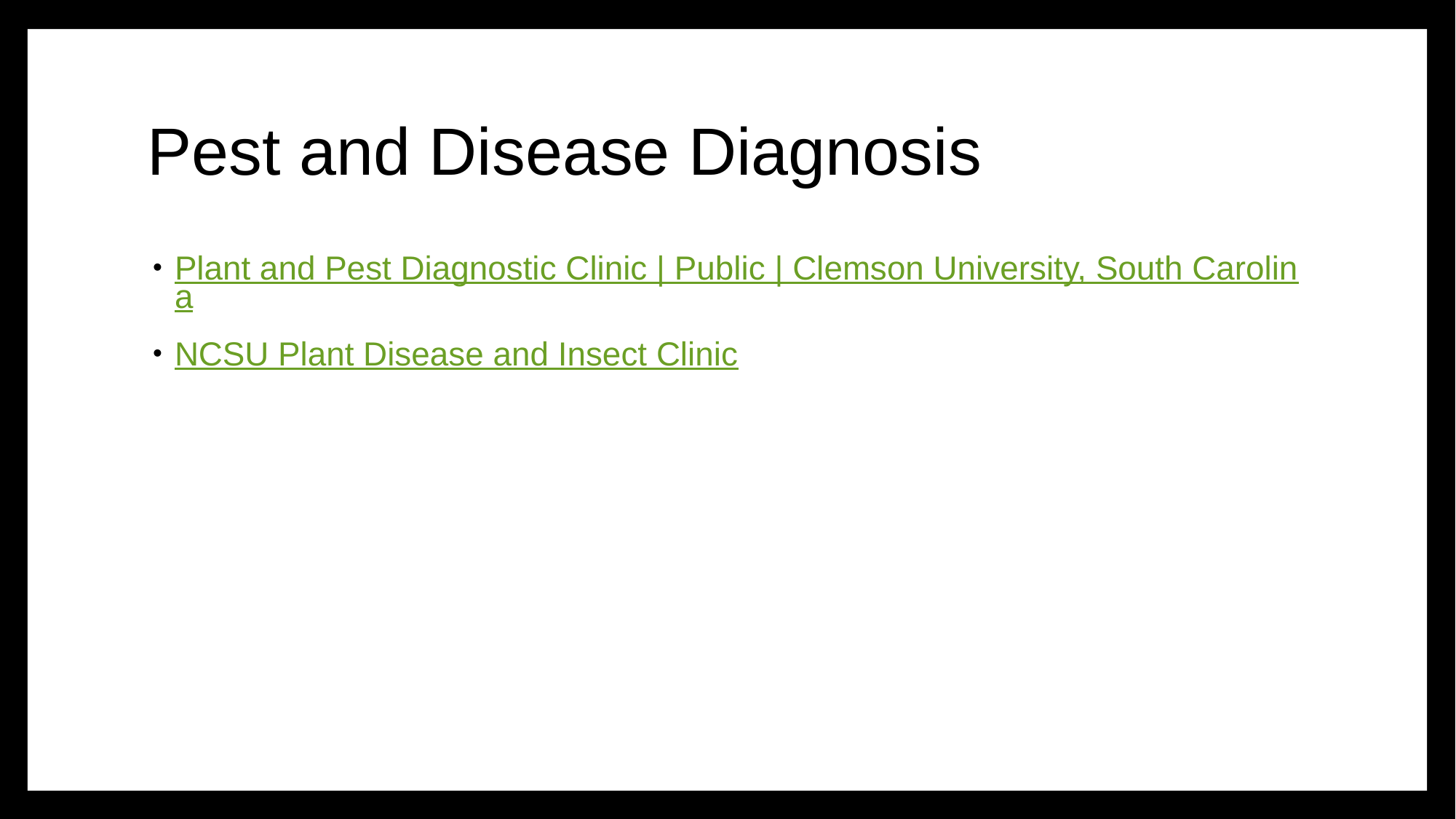

# Pest and Disease Diagnosis
Plant and Pest Diagnostic Clinic | Public | Clemson University, South Carolina
NCSU Plant Disease and Insect Clinic